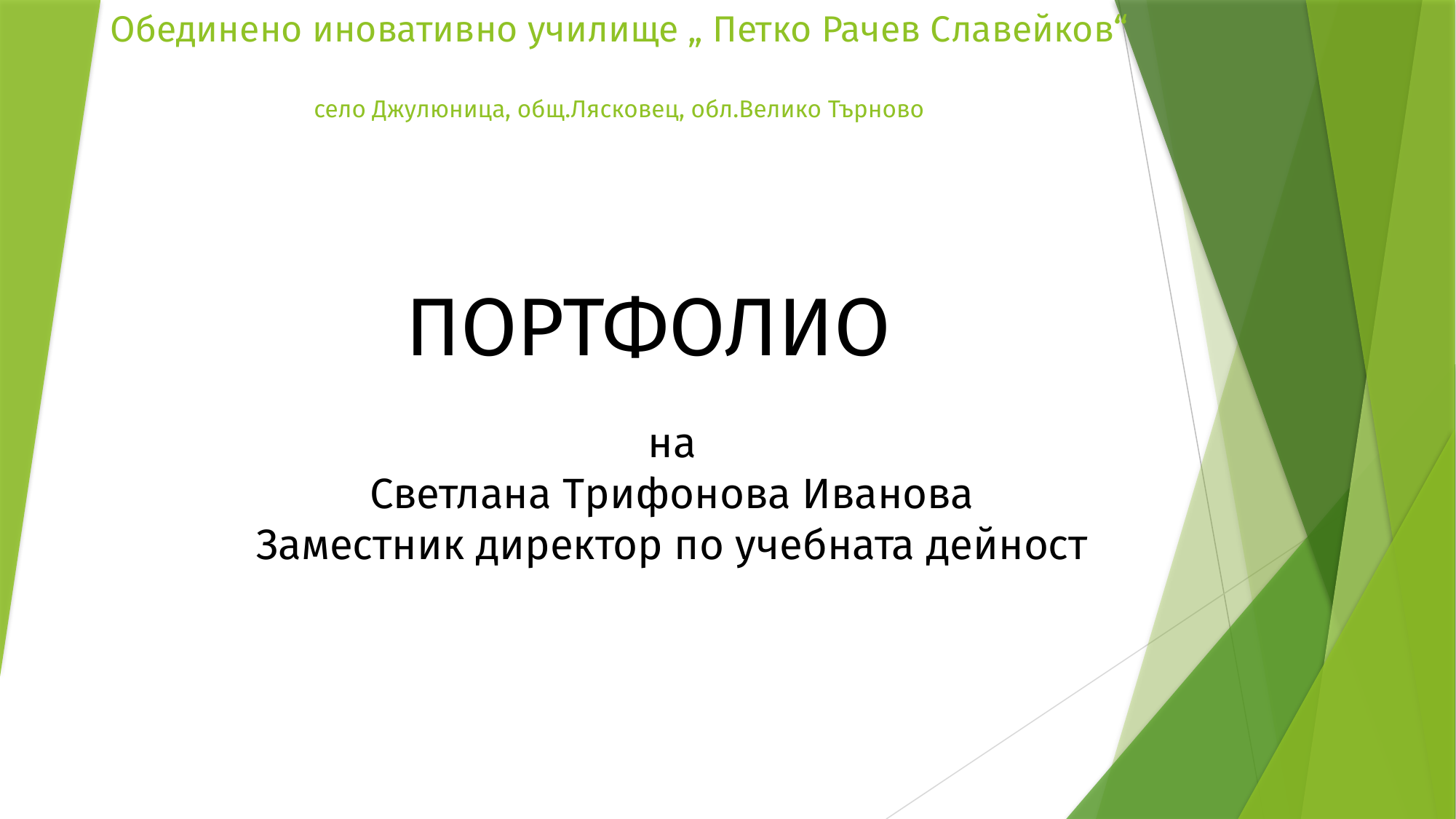

# Обединено иновативно училище „ Петко Рачев Славейков“ село Джулюница, общ.Лясковец, обл.Велико Търново
ПОРТФОЛИО
на
Светлана Трифонова Иванова
Заместник директор по учебната дейност